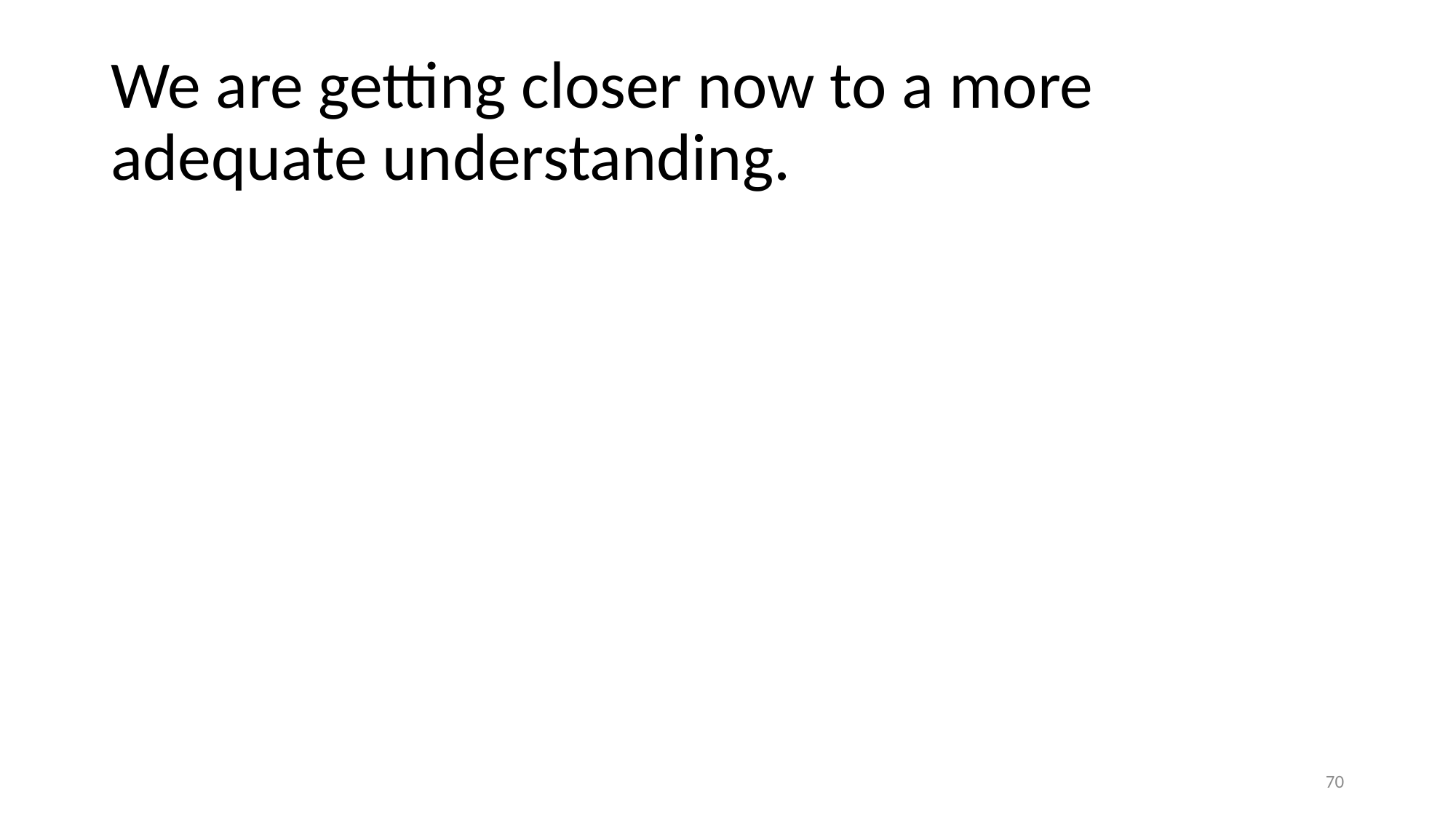

# We are getting closer now to a more adequate understanding.

70